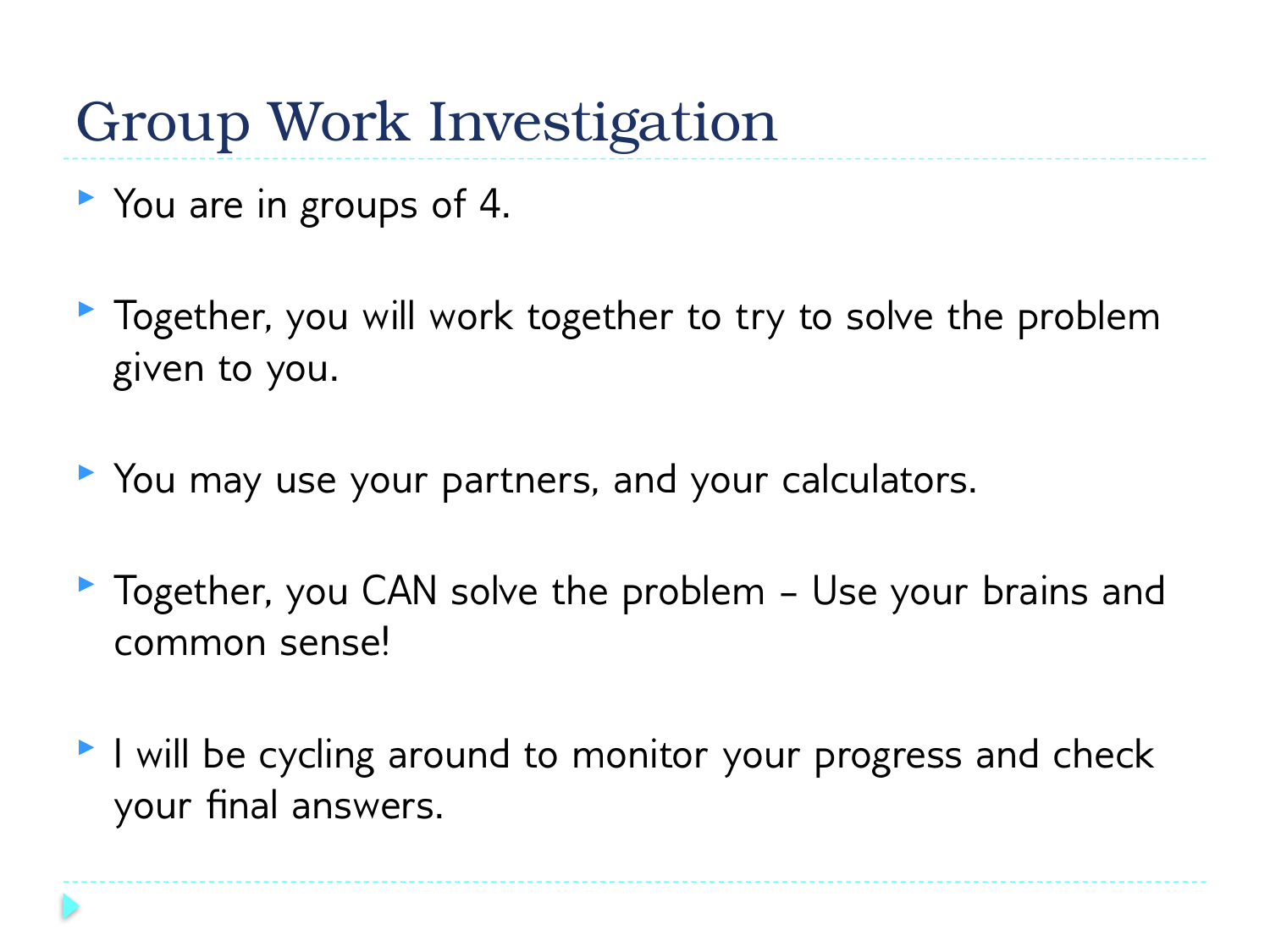

# Group Work Investigation
You are in groups of 4.
Together, you will work together to try to solve the problem given to you.
You may use your partners, and your calculators.
Together, you CAN solve the problem – Use your brains and common sense!
I will be cycling around to monitor your progress and check your final answers.